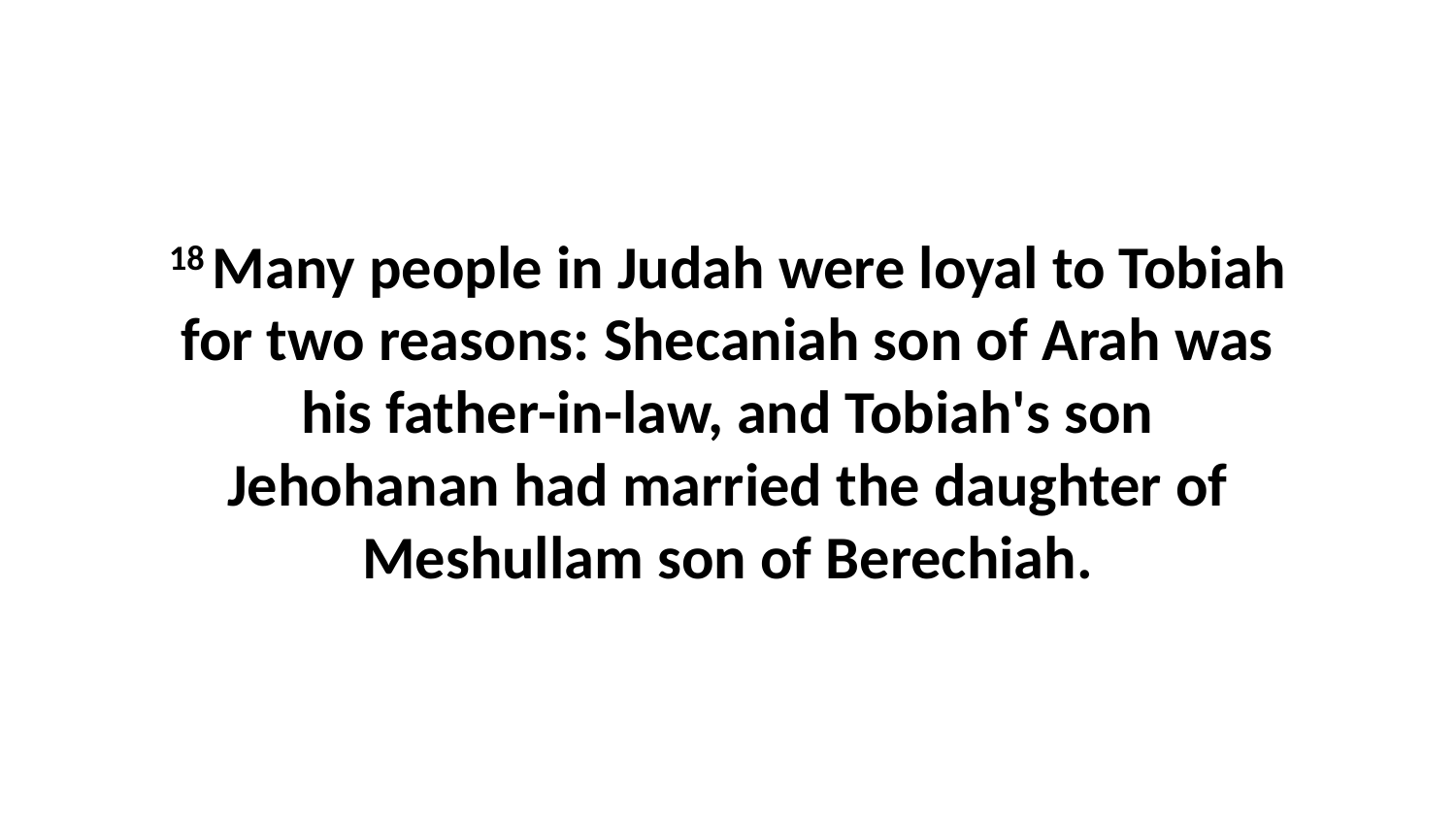

18 Many people in Judah were loyal to Tobiah for two reasons: Shecaniah son of Arah was his father-in-law, and Tobiah's son Jehohanan had married the daughter of Meshullam son of Berechiah.